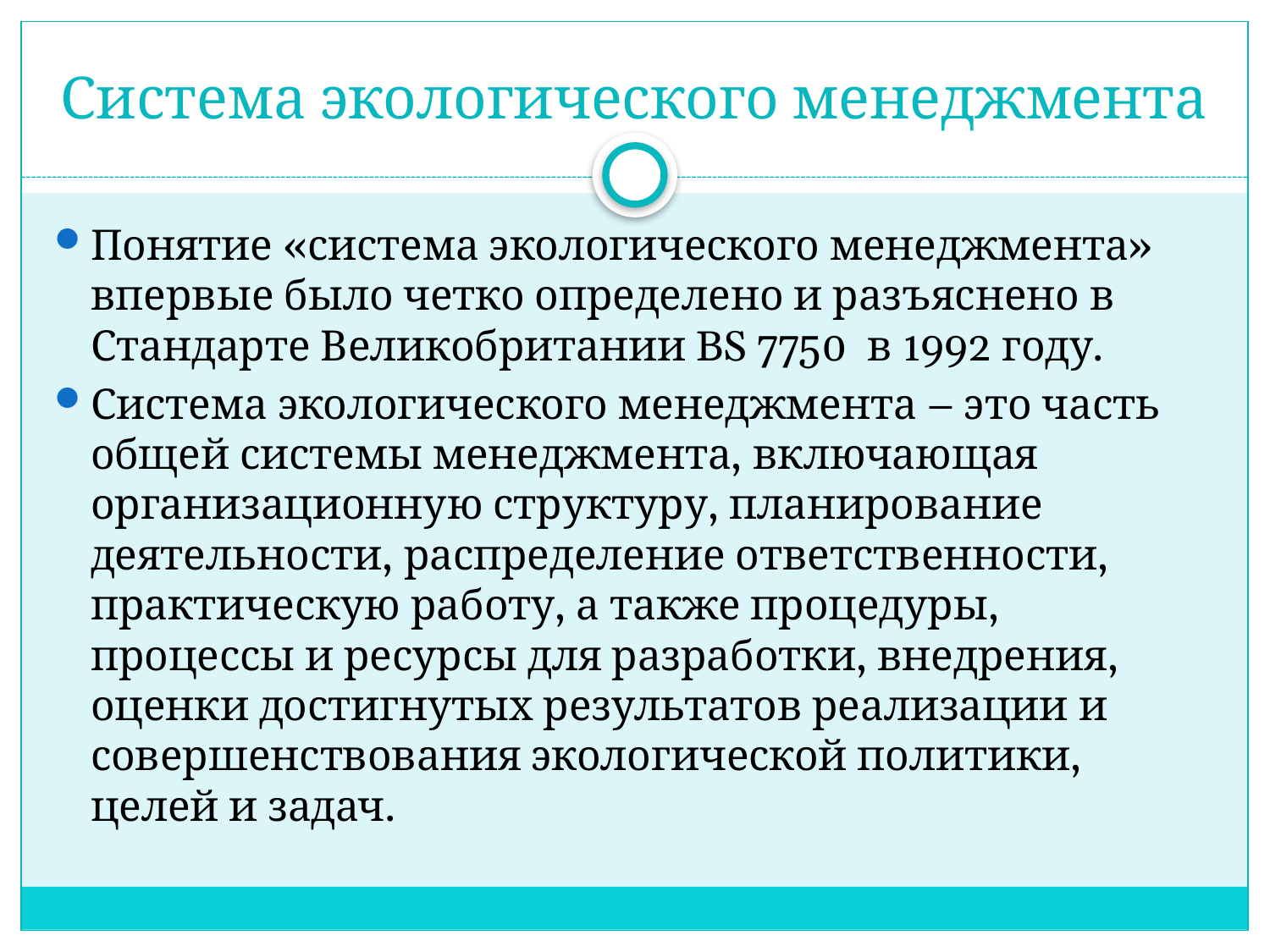

# Система экологического менеджмента
Понятие «система экологического менеджмента» впервые было четко определено и разъяснено в Стандарте Великобритании BS 7750  в 1992 году.
Система экологического менеджмента – это часть общей системы менеджмента, включающая организационную структуру, планирование деятельности, распределение ответственности, практическую работу, а также процедуры, процессы и ресурсы для разработки, внедрения, оценки достигнутых результатов реализации и совершенствования экологической политики, целей и задач.